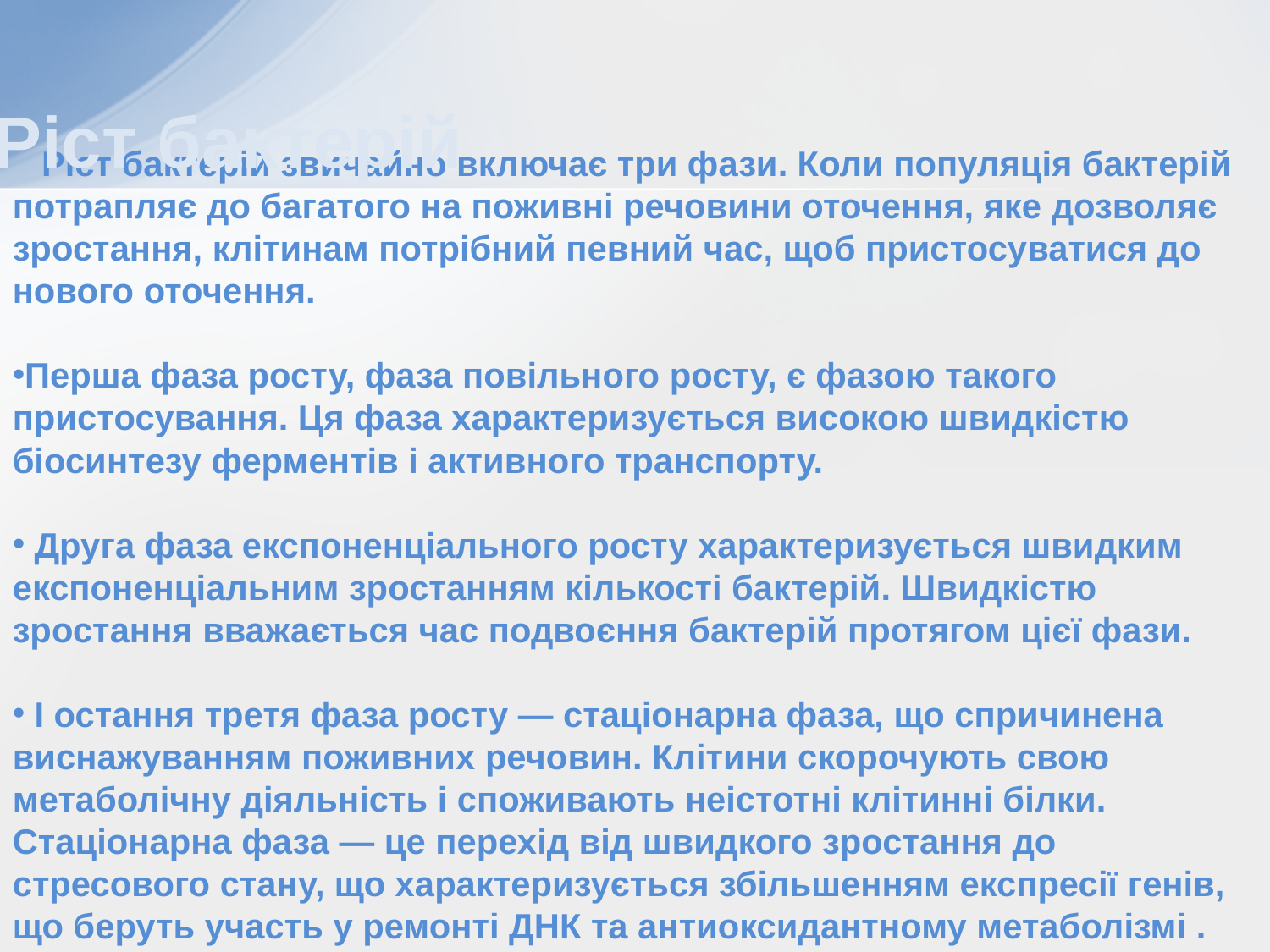

Ріст бактерій
   Ріст бактерій звичайно включає три фази. Коли популяція бактерій потрапляє до багатого на поживні речовини оточення, яке дозволяє зростання, клітинам потрібний певний час, щоб пристосуватися до нового оточення.

Перша фаза росту, фаза повільного росту, є фазою такого пристосування. Ця фаза характеризується високою швидкістю біосинтезу ферментів і активного транспорту.

 Друга фаза експоненціального росту характеризується швидким експоненціальним зростанням кількості бактерій. Швидкістю зростання вважається час подвоєння бактерій протягом цієї фази.

 І остання третя фаза росту — стаціонарна фаза, що спричинена виснажуванням поживних речовин. Клітини скорочують свою метаболічну діяльність і споживають неістотні клітинні білки. Стаціонарна фаза — це перехід від швидкого зростання до стресового стану, що характеризується збільшенням експресії генів, що беруть участь у ремонті ДНК та антиоксидантному метаболізмі .